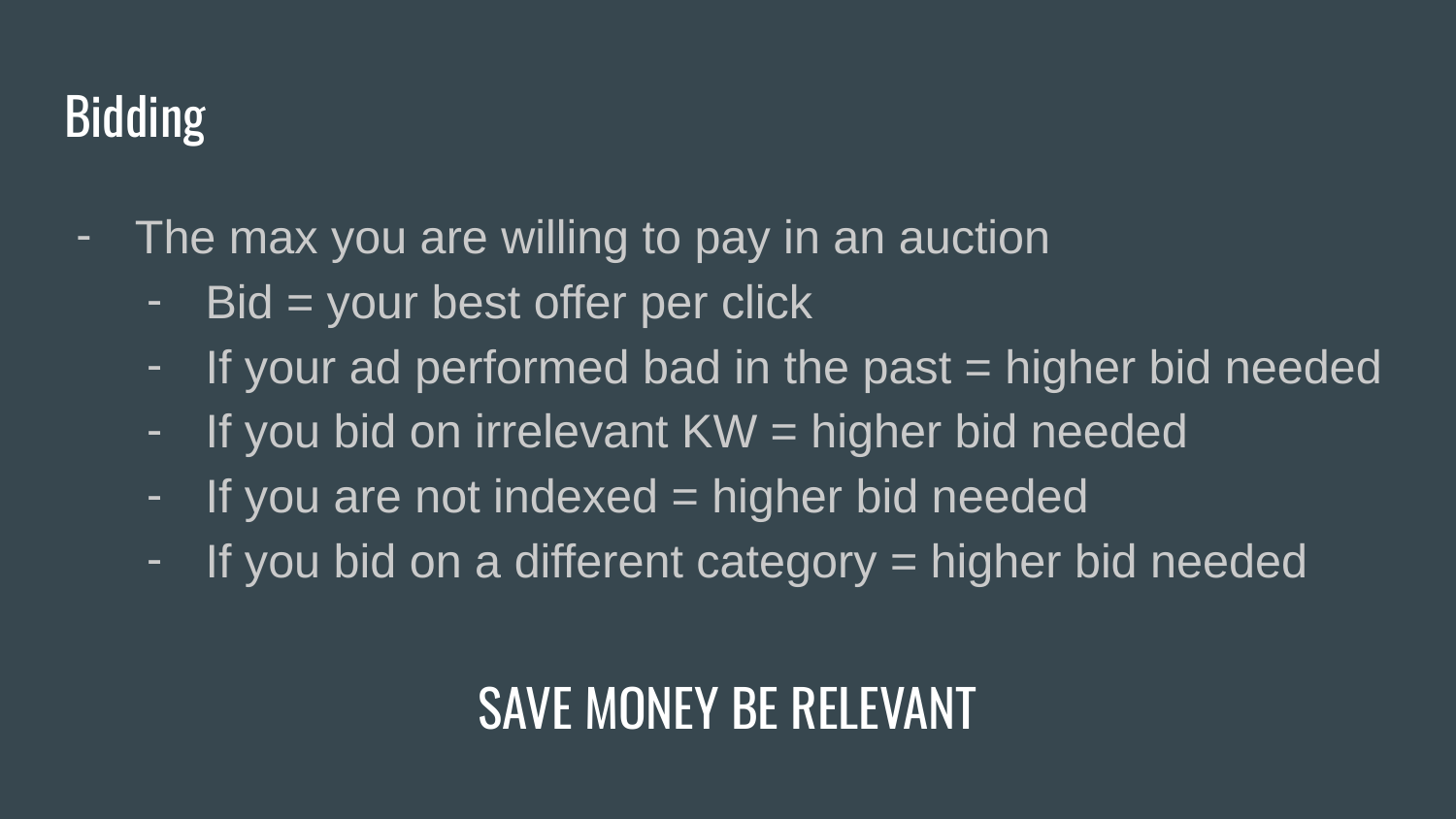

# Bidding
The max you are willing to pay in an auction
Bid = your best offer per click
If your ad performed bad in the past = higher bid needed
If you bid on irrelevant KW = higher bid needed
If you are not indexed = higher bid needed
If you bid on a different category = higher bid needed
SAVE MONEY BE RELEVANT